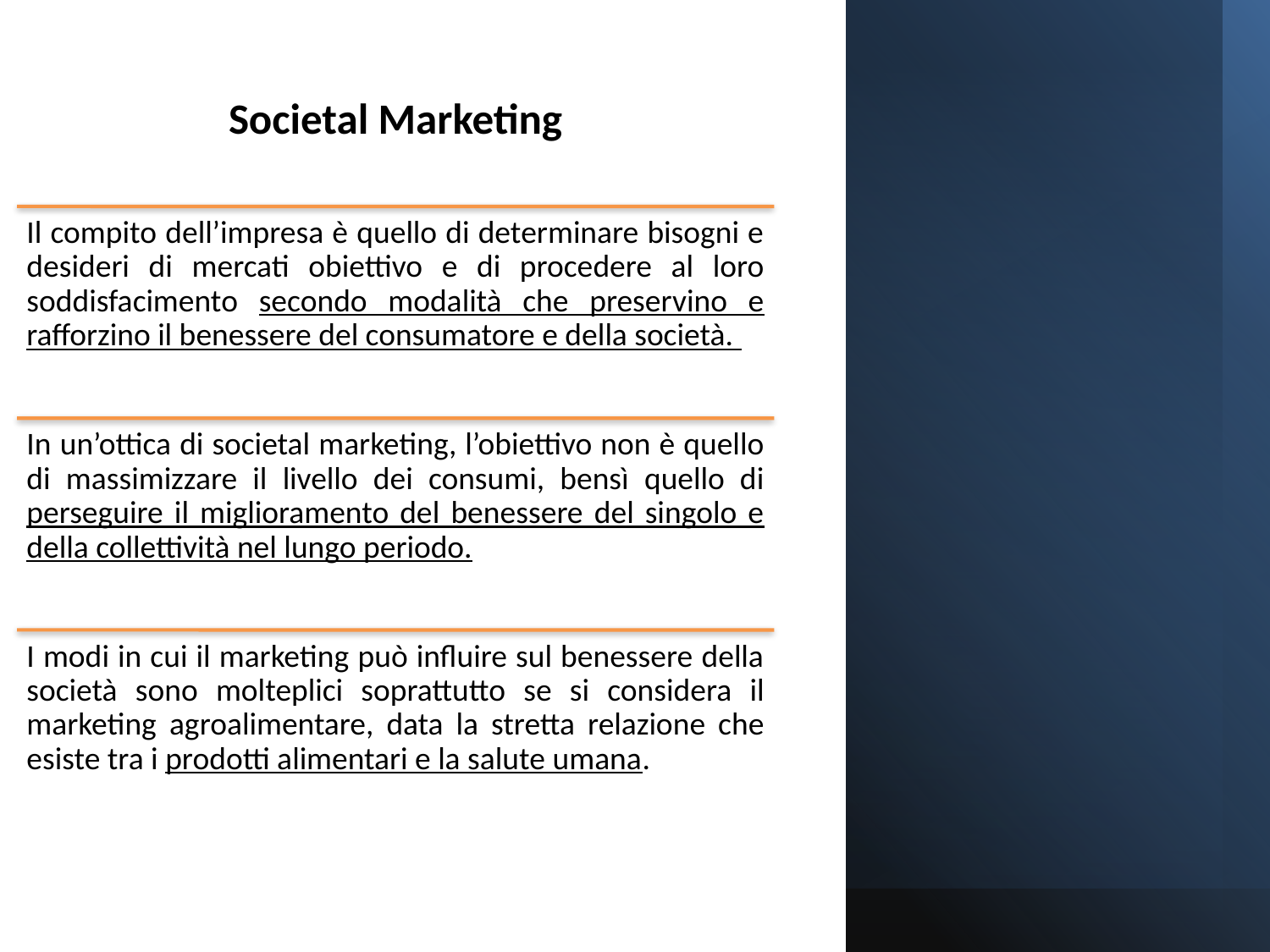

# Societal Marketing
Il compito dell’impresa è quello di determinare bisogni e desideri di mercati obiettivo e di procedere al loro soddisfacimento secondo modalità che preservino e rafforzino il benessere del consumatore e della società.
In un’ottica di societal marketing, l’obiettivo non è quello di massimizzare il livello dei consumi, bensì quello di perseguire il miglioramento del benessere del singolo e della collettività nel lungo periodo.
I modi in cui il marketing può influire sul benessere della società sono molteplici soprattutto se si considera il marketing agroalimentare, data la stretta relazione che esiste tra i prodotti alimentari e la salute umana.